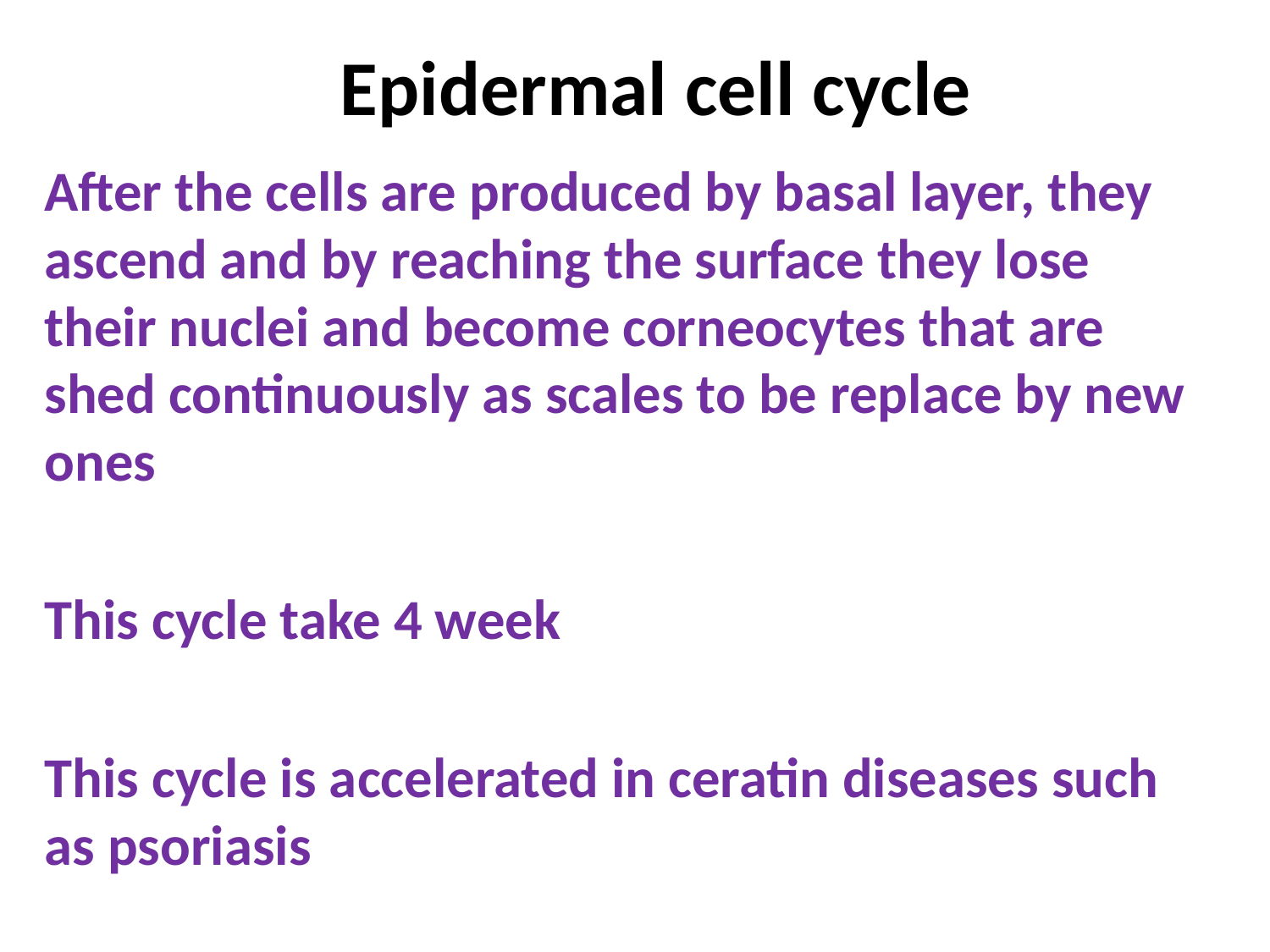

# Epidermal cell cycle
After the cells are produced by basal layer, they ascend and by reaching the surface they lose their nuclei and become corneocytes that are shed continuously as scales to be replace by new ones

This cycle take 4 week

This cycle is accelerated in ceratin diseases such as psoriasis